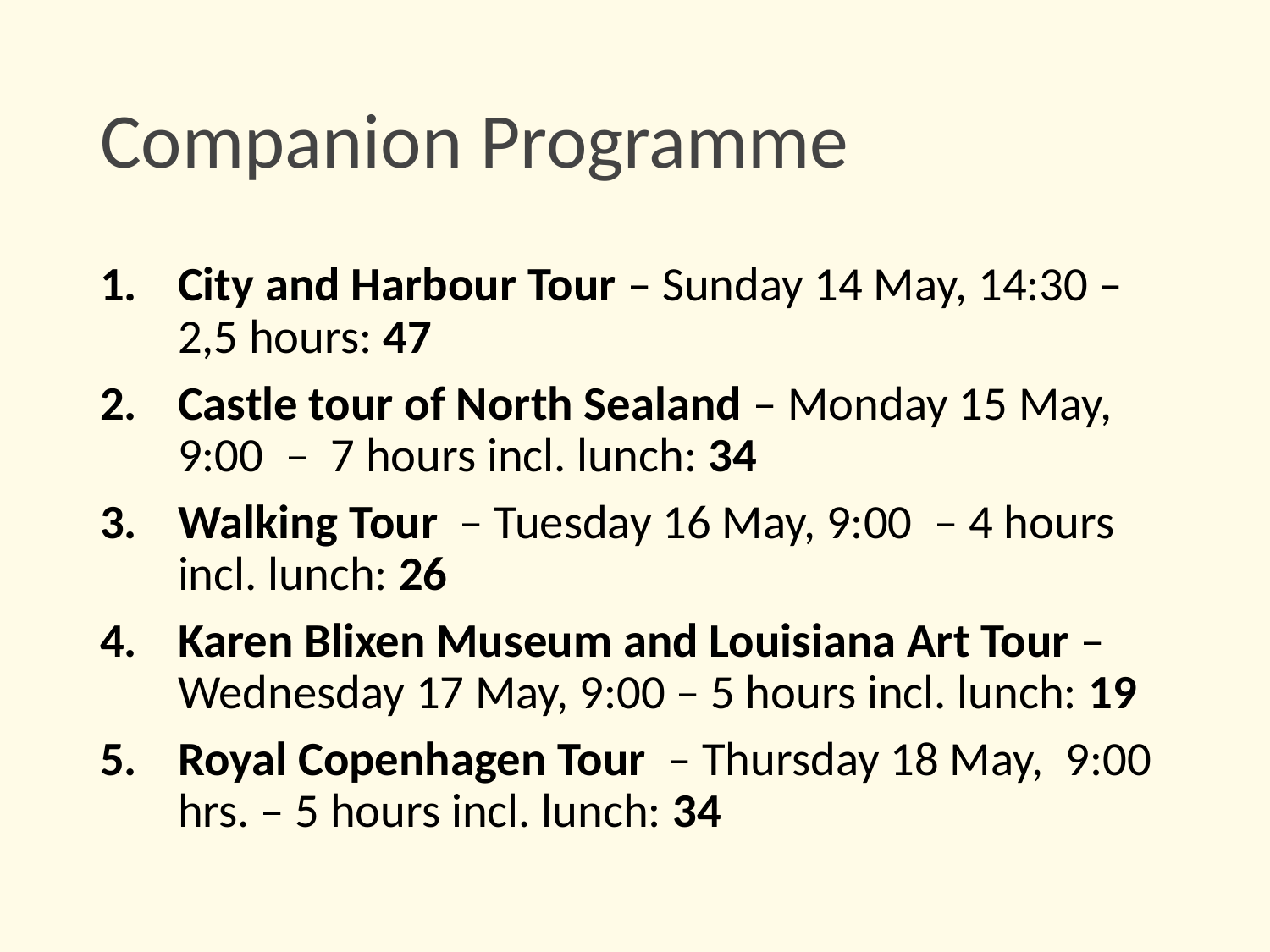

# Companion Programme
City and Harbour Tour – Sunday 14 May, 14:30 – 2,5 hours: 47
Castle tour of North Sealand – Monday 15 May, 9:00  –  7 hours incl. lunch: 34
Walking Tour  – Tuesday 16 May, 9:00  – 4 hours incl. lunch: 26
Karen Blixen Museum and Louisiana Art Tour – Wednesday 17 May, 9:00 – 5 hours incl. lunch: 19
Royal Copenhagen Tour  – Thursday 18 May,  9:00 hrs. – 5 hours incl. lunch: 34